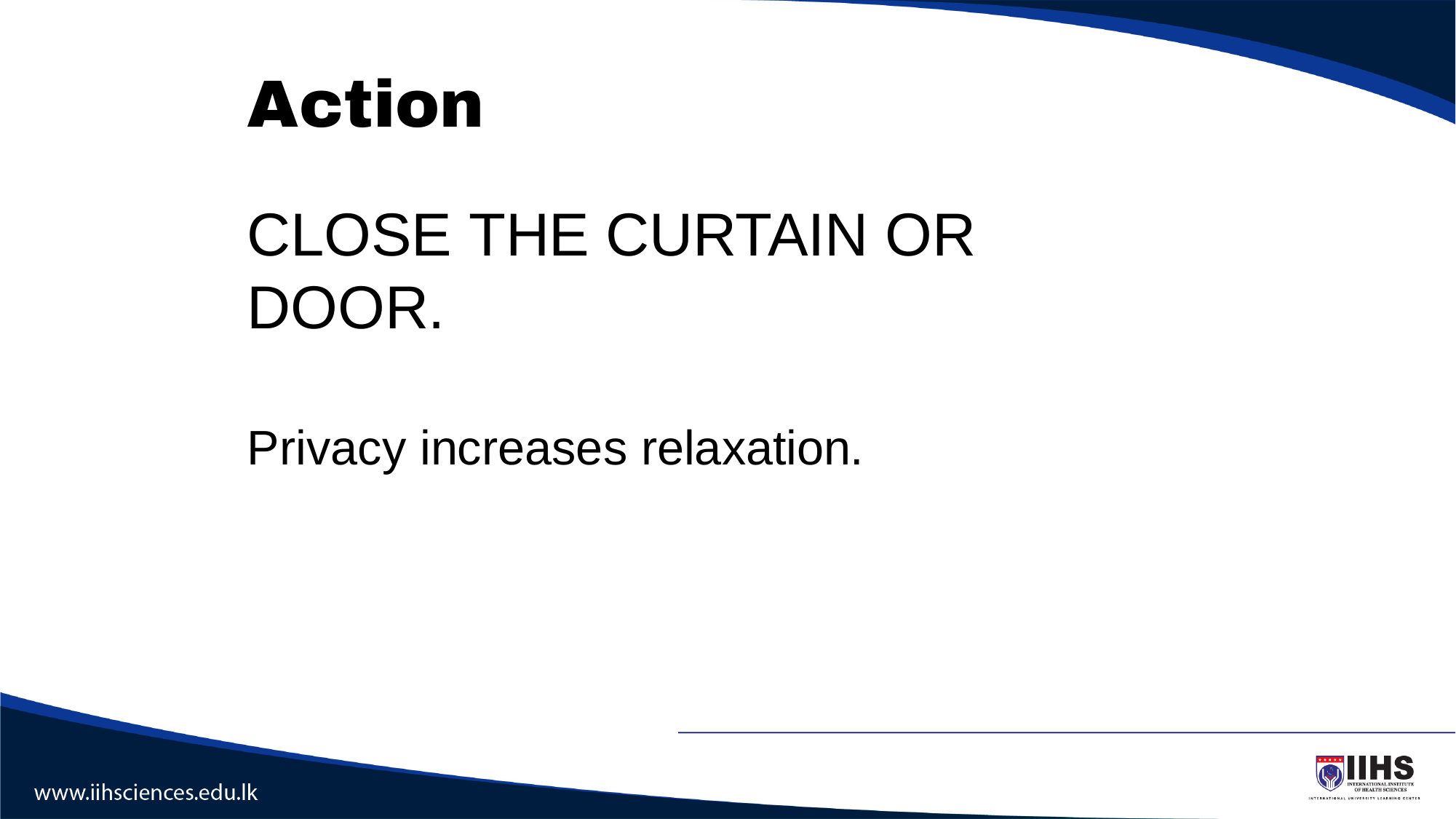

# Action
CLOSE THE CURTAIN OR  DOOR.

Privacy increases relaxation.